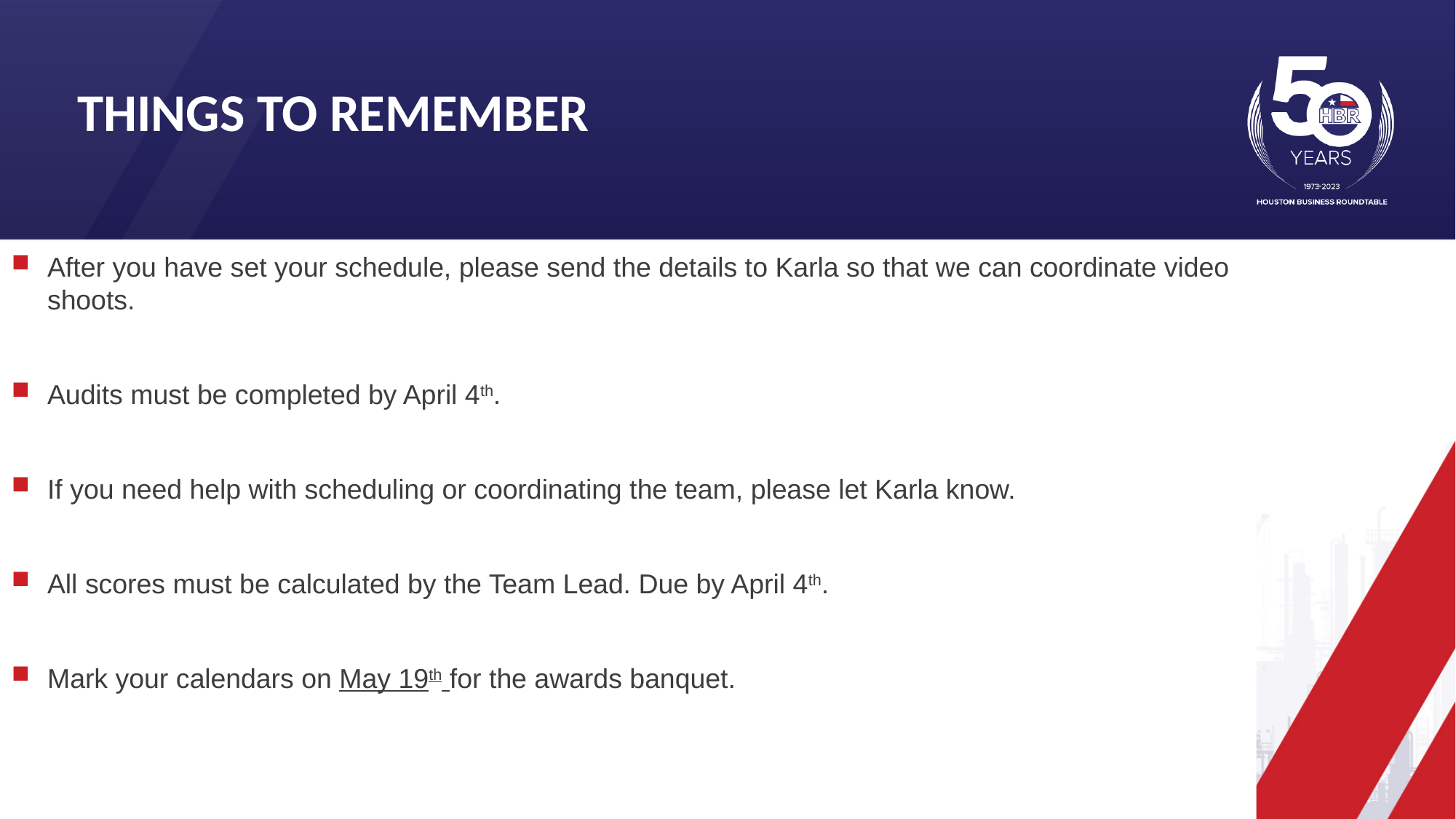

Things to remember
After you have set your schedule, please send the details to Karla so that we can coordinate video shoots.

Audits must be completed by April 4th.

If you need help with scheduling or coordinating the team, please let Karla know.

All scores must be calculated by the Team Lead. Due by April 4th.

Mark your calendars on May 19th for the awards banquet.